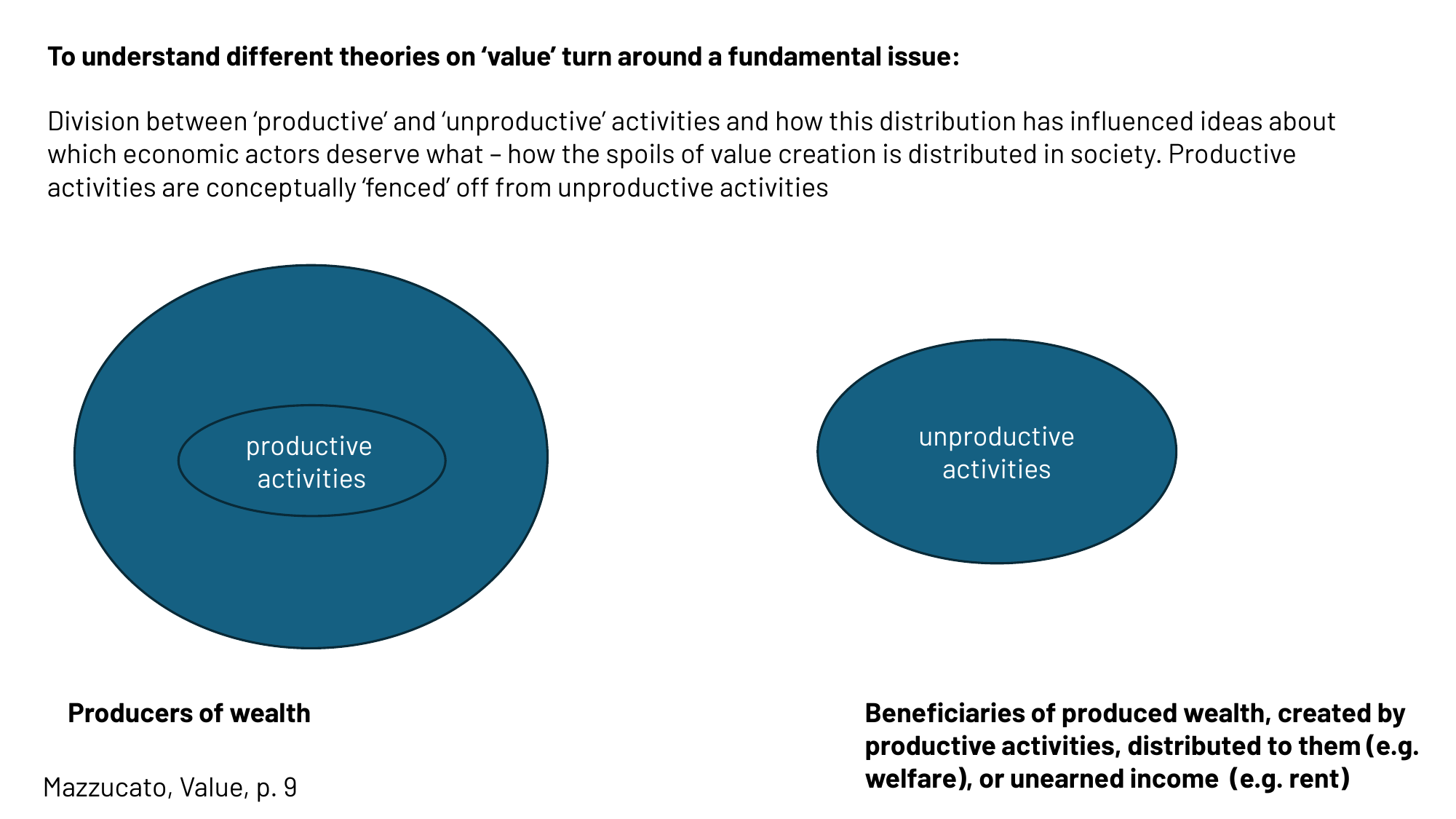

To understand different theories on ‘value’ turn around a fundamental issue:

Division between ‘productive’ and ‘unproductive’ activities and how this distribution has influenced ideas about which economic actors deserve what – how the spoils of value creation is distributed in society. Productive activities are conceptually ‘fenced’ off from unproductive activities

unproductive
activities
productive
activities
Producers of wealth
Beneficiaries of produced wealth, created by productive activities, distributed to them (e.g. welfare), or unearned income  (e.g. rent)
Mazzucato, Value, p. 9